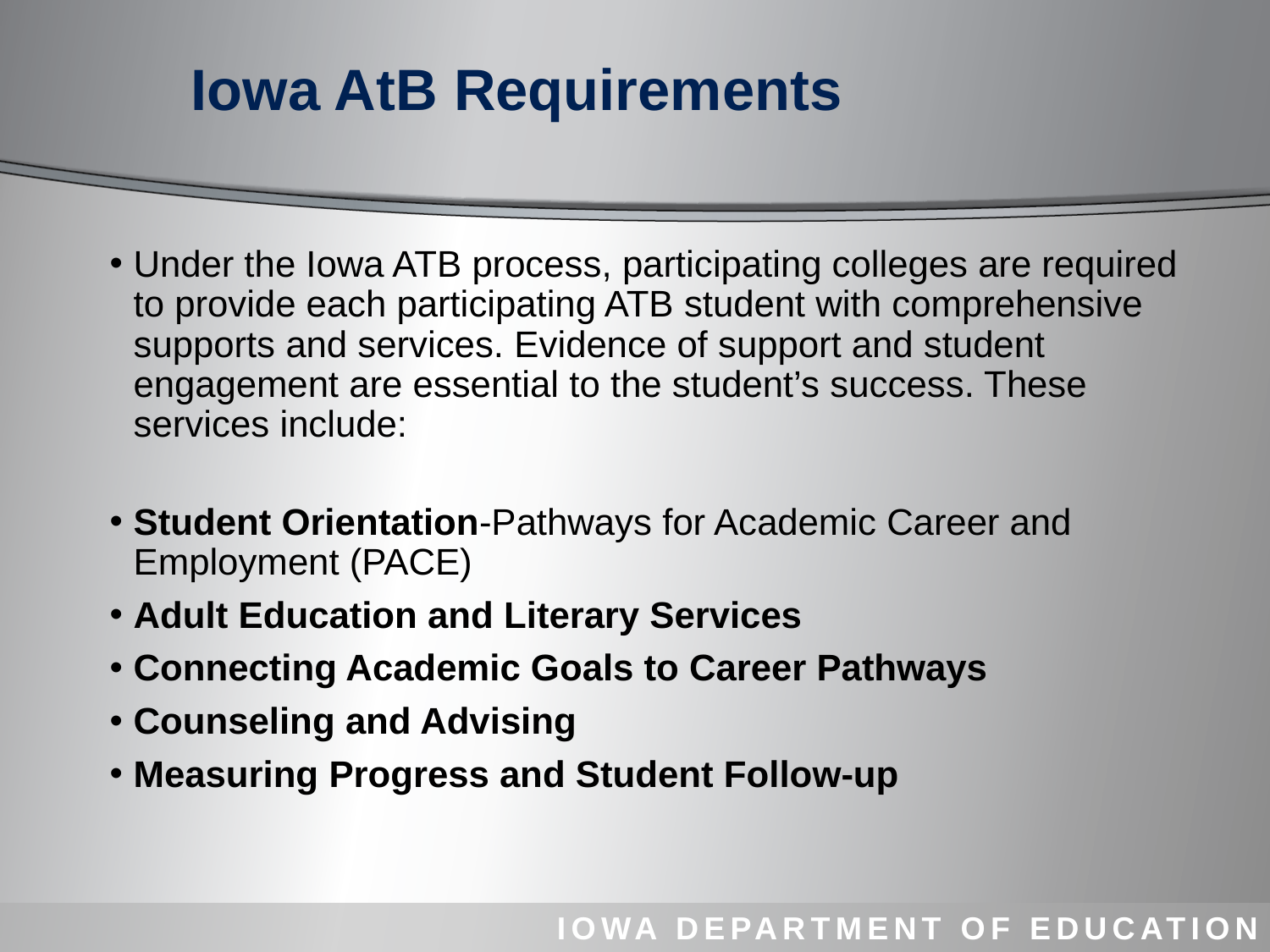

# Iowa AtB Requirements
Under the Iowa ATB process, participating colleges are required to provide each participating ATB student with comprehensive supports and services. Evidence of support and student engagement are essential to the student’s success. These services include:
Student Orientation-Pathways for Academic Career and Employment (PACE)
Adult Education and Literary Services
Connecting Academic Goals to Career Pathways
Counseling and Advising
Measuring Progress and Student Follow-up